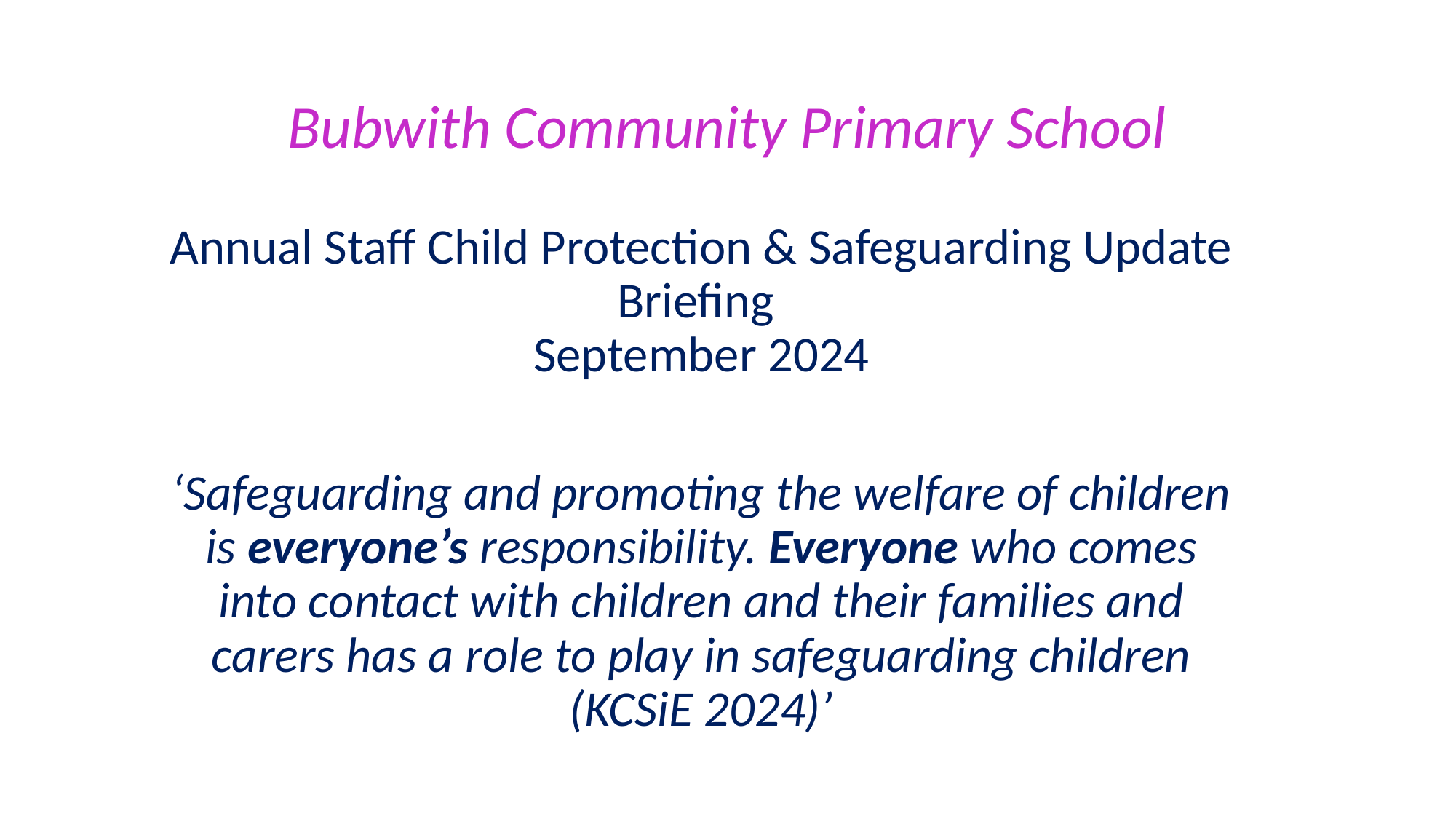

# Bubwith Community Primary School
Annual Staff Child Protection & Safeguarding Update Briefing
September 2024

‘Safeguarding and promoting the welfare of children is everyone’s responsibility. Everyone who comes into contact with children and their families and carers has a role to play in safeguarding children (KCSiE 2024)’